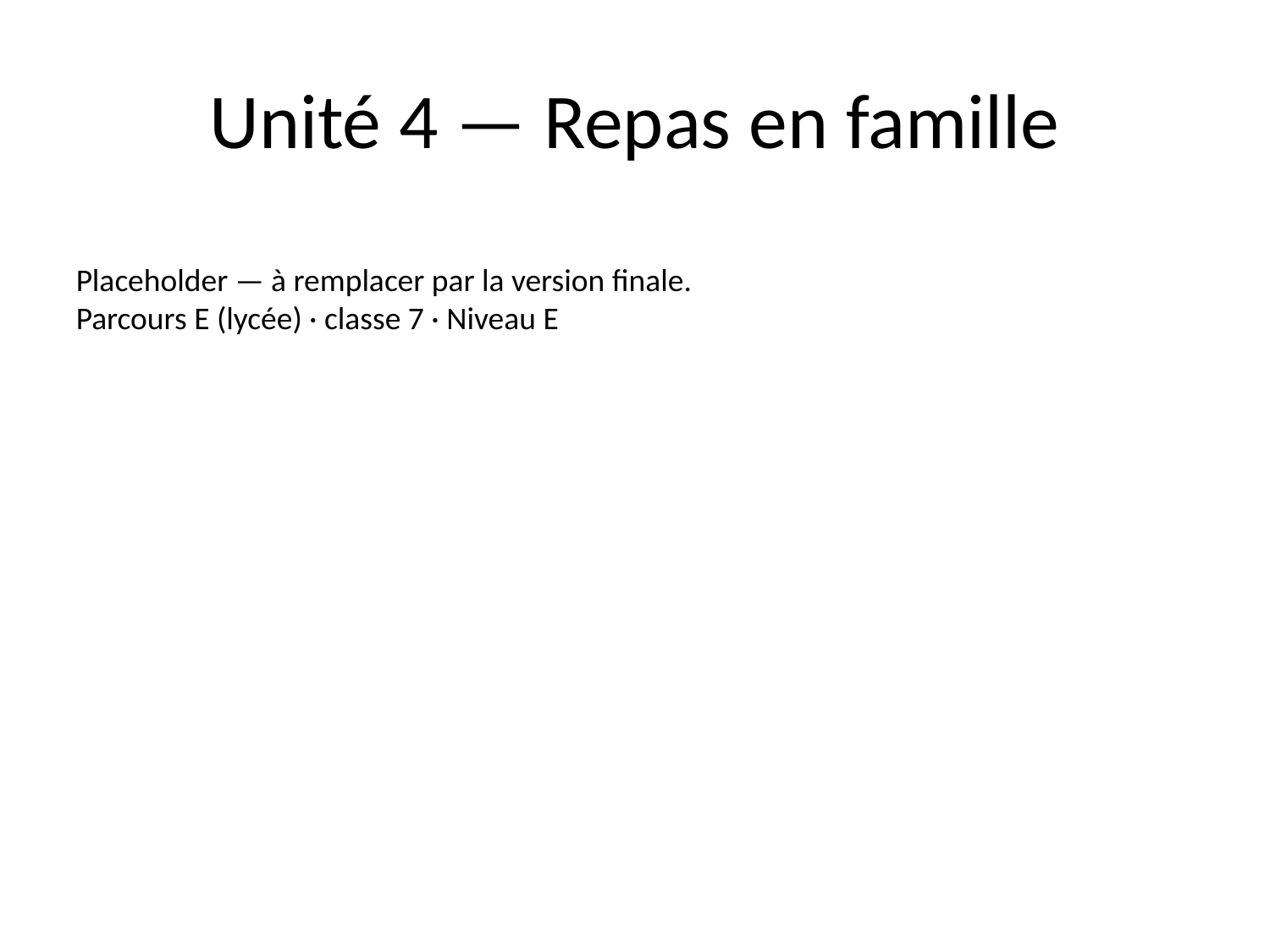

# Unité 4 — Repas en famille
Placeholder — à remplacer par la version finale.
Parcours E (lycée) · classe 7 · Niveau E